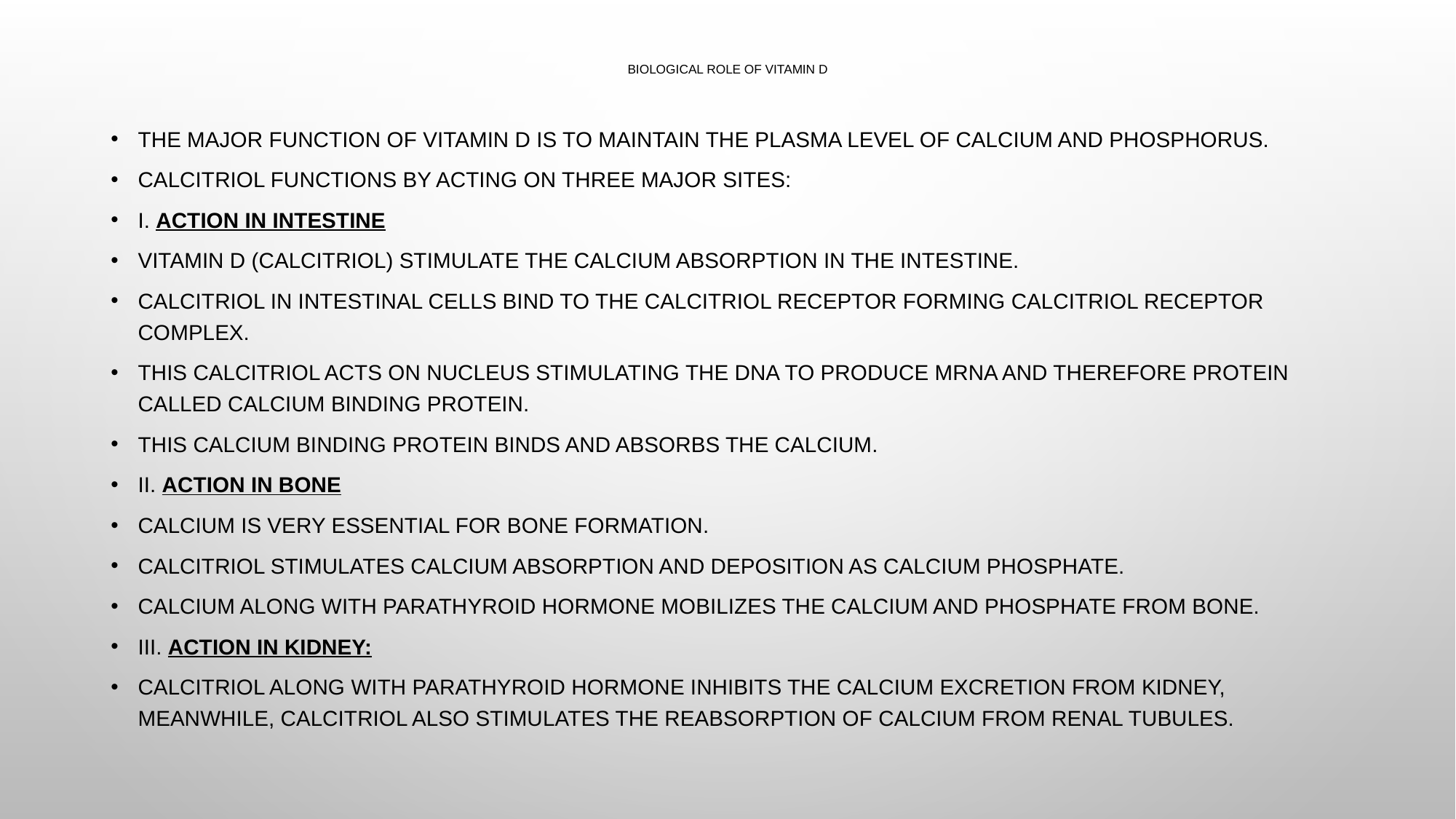

# Biological role of Vitamin D
The major function of vitamin D is to maintain the plasma level of calcium and phosphorus.
Calcitriol functions by acting on three major sites:
i. Action in intestine
Vitamin D (Calcitriol) stimulate the calcium absorption in the intestine.
Calcitriol in intestinal cells bind to the calcitriol receptor forming calcitriol receptor complex.
This calcitriol acts on nucleus stimulating the DNA to produce mRNA and therefore protein called calcium binding protein.
This calcium binding protein binds and absorbs the calcium.
ii. Action in bone
Calcium is very essential for bone formation.
Calcitriol stimulates calcium absorption and deposition as calcium phosphate.
Calcium along with parathyroid hormone mobilizes the calcium and phosphate from bone.
iii. Action in kidney:
Calcitriol along with parathyroid hormone inhibits the calcium excretion from kidney, meanwhile, calcitriol also stimulates the reabsorption of calcium from renal tubules.